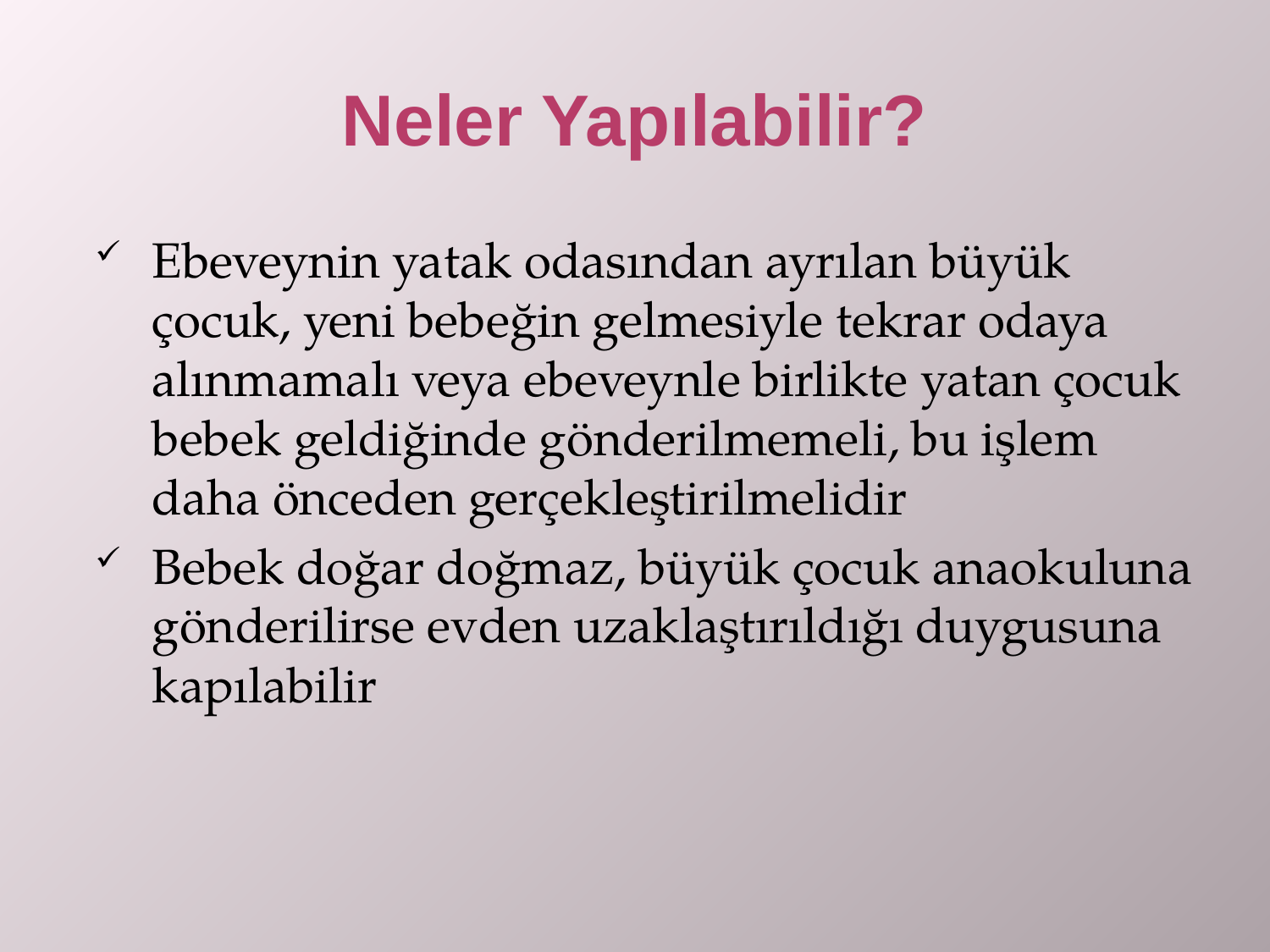

# Neler Yapılabilir?
Ebeveynin yatak odasından ayrılan büyük çocuk, yeni bebeğin gelmesiyle tekrar odaya alınmamalı veya ebeveynle birlikte yatan çocuk bebek geldiğinde gönderilmemeli, bu işlem daha önceden gerçekleştirilmelidir
Bebek doğar doğmaz, büyük çocuk anaokuluna gönderilirse evden uzaklaştırıldığı duygusuna kapılabilir